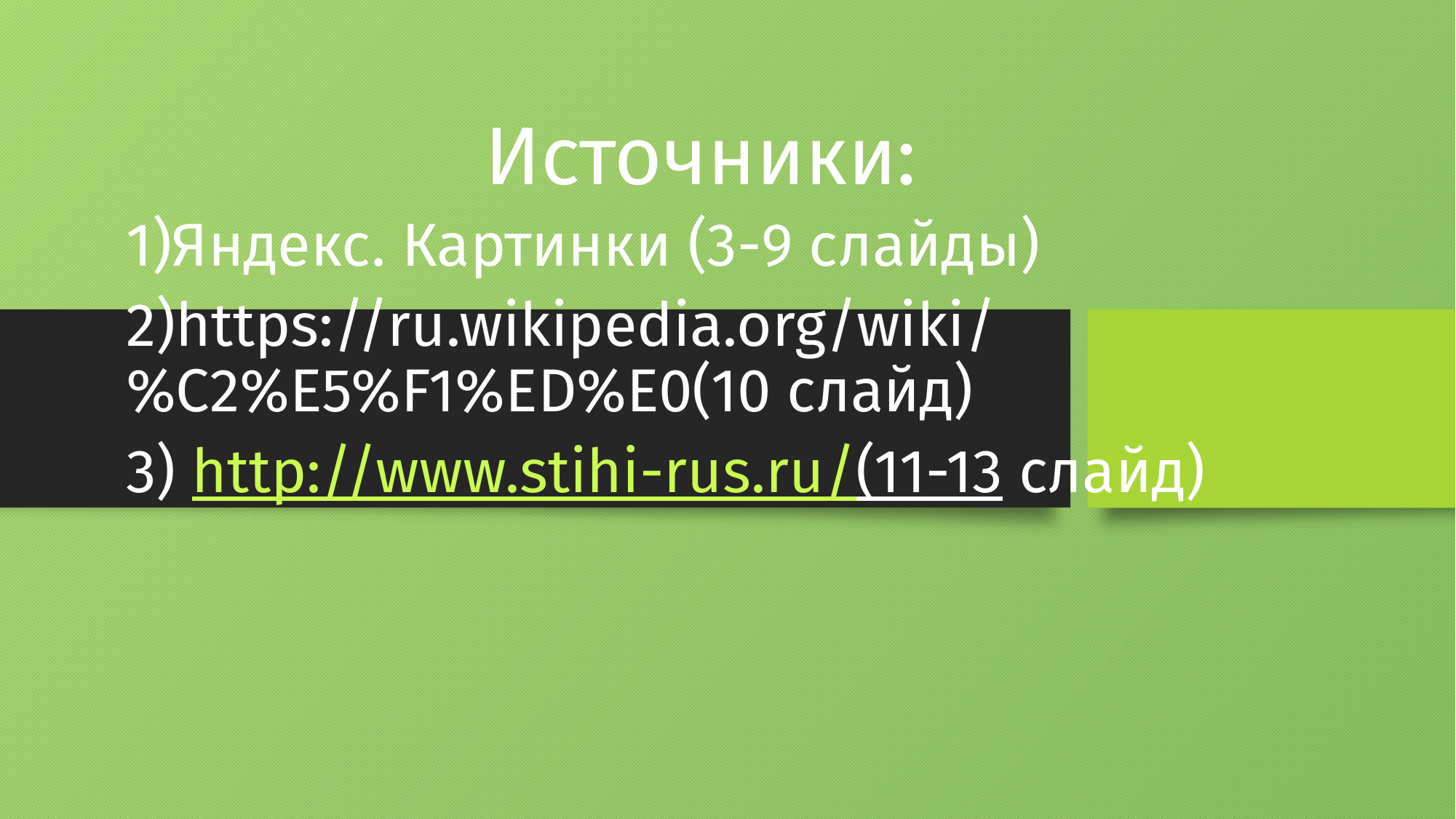

# Источники:
1)Яндекс. Картинки (3-9 слайды)
2)https://ru.wikipedia.org/wiki/%C2%E5%F1%ED%E0(10 слайд)
3) http://www.stihi-rus.ru/(11-13 слайд)